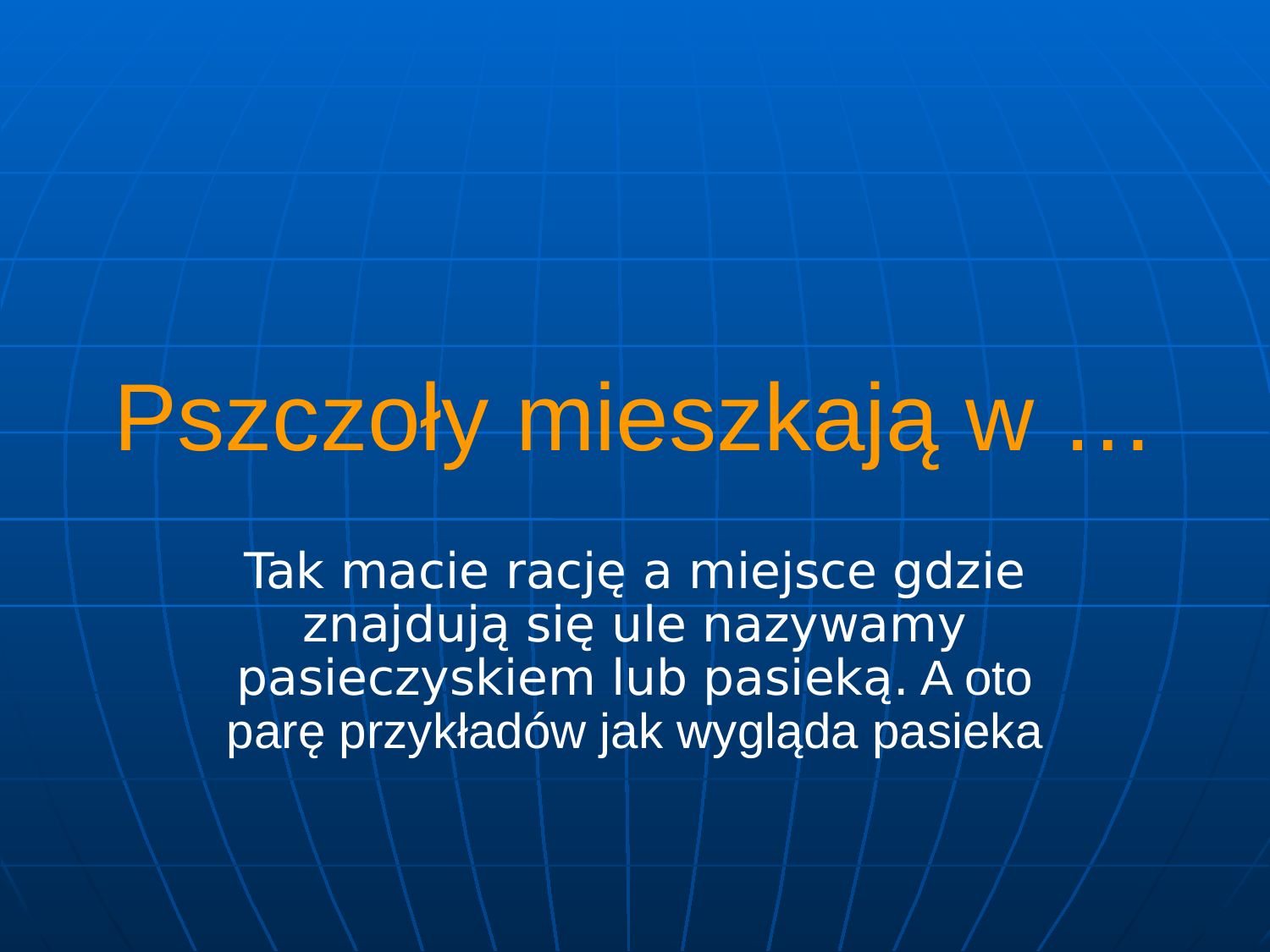

# Pszczoły mieszkają w …
Tak macie rację a miejsce gdzie znajdują się ule nazywamy pasieczyskiem lub pasieką. A oto parę przykładów jak wygląda pasieka